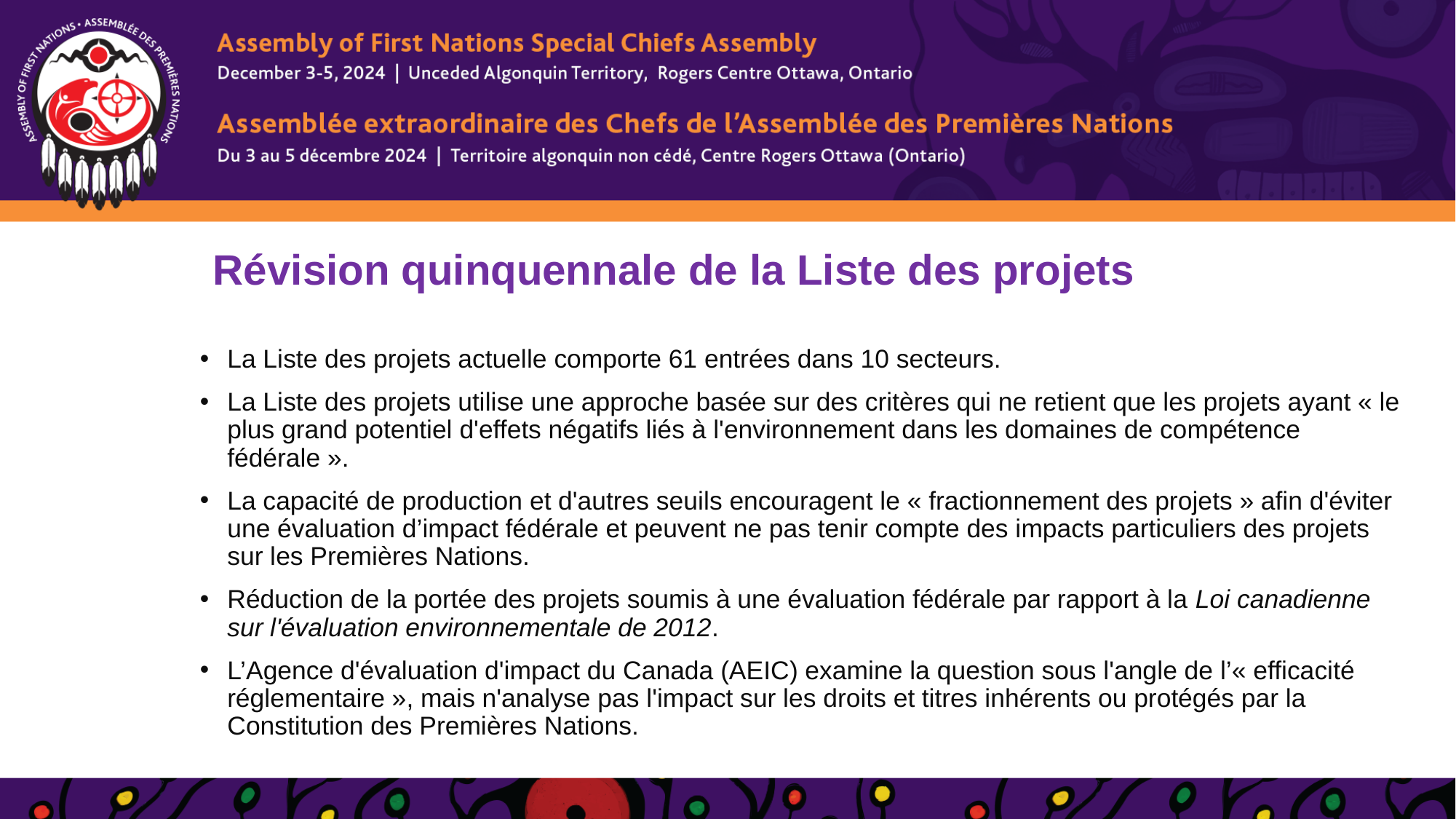

# Révision quinquennale de la Liste des projets
La Liste des projets actuelle comporte 61 entrées dans 10 secteurs.
La Liste des projets utilise une approche basée sur des critères qui ne retient que les projets ayant « le plus grand potentiel d'effets négatifs liés à l'environnement dans les domaines de compétence fédérale ».
La capacité de production et d'autres seuils encouragent le « fractionnement des projets » afin d'éviter une évaluation d’impact fédérale et peuvent ne pas tenir compte des impacts particuliers des projets sur les Premières Nations.
Réduction de la portée des projets soumis à une évaluation fédérale par rapport à la Loi canadienne sur l'évaluation environnementale de 2012.
L’Agence d'évaluation d'impact du Canada (AEIC) examine la question sous l'angle de l’« efficacité réglementaire », mais n'analyse pas l'impact sur les droits et titres inhérents ou protégés par la Constitution des Premières Nations.